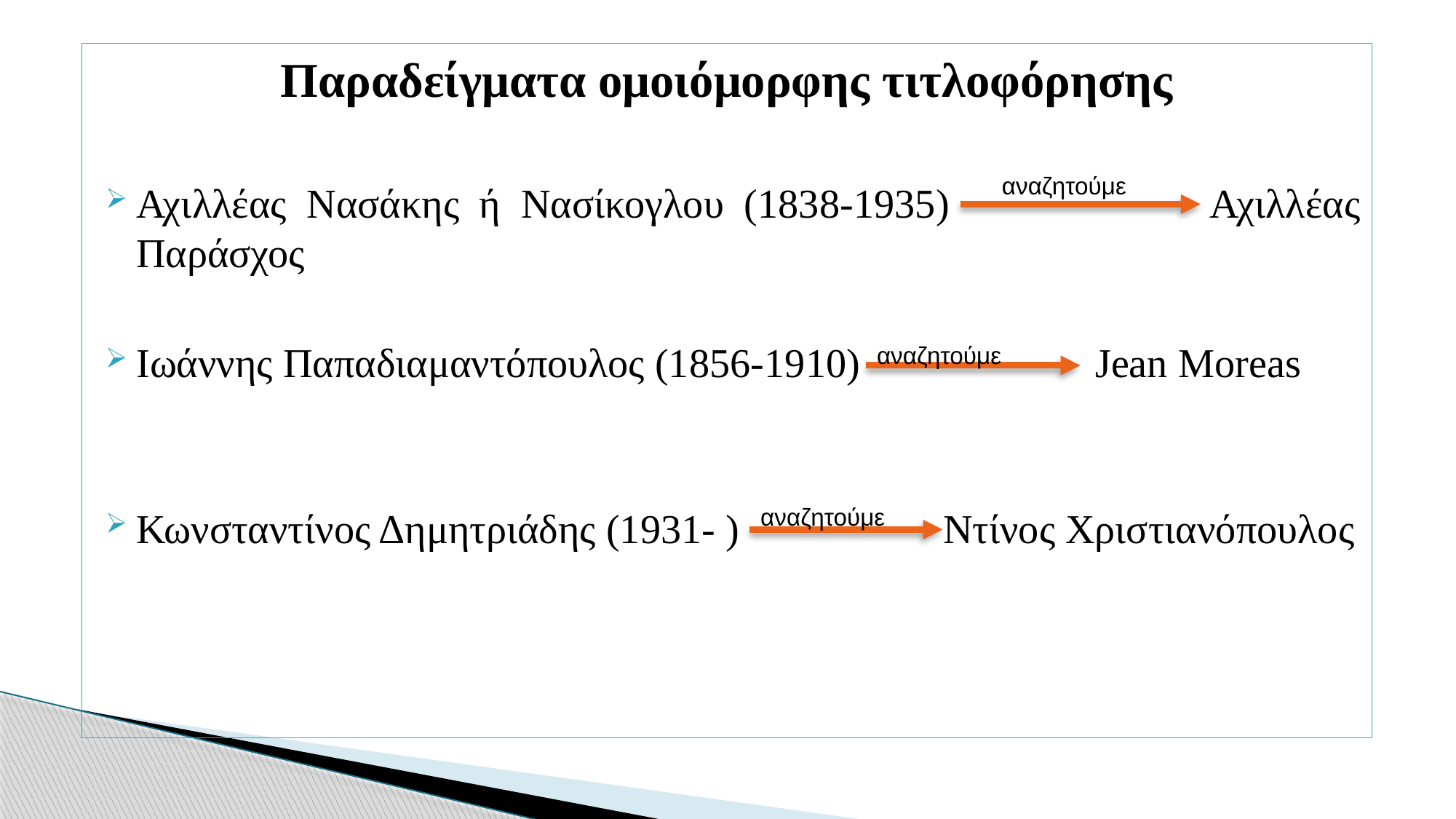

Παραδείγματα ομοιόμορφης τιτλοφόρησης

Αχιλλέας Νασάκης ή Νασίκογλου (1838-1935)             Αχιλλέας Παράσχος

Ιωάννης Παπαδιαμαντόπουλος (1856-1910)                       Jean Moreas

Κωνσταντίνος Δημητριάδης (1931- )                    Ντίνος Χριστιανόπουλος

αναζητούμε
αναζητούμε
αναζητούμε